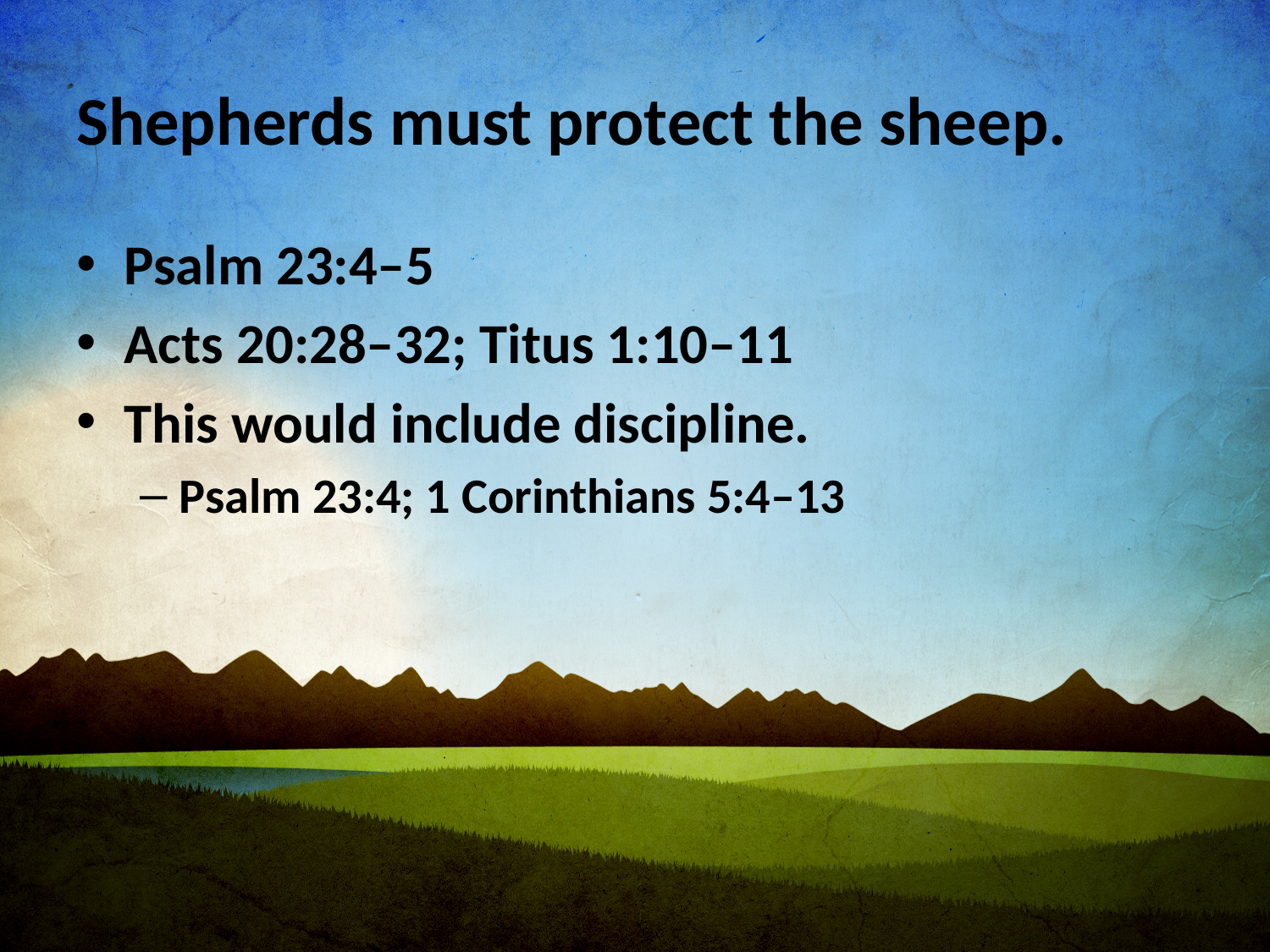

# Shepherds must protect the sheep.
Psalm 23:4–5
Acts 20:28–32; Titus 1:10–11
This would include discipline.
Psalm 23:4; 1 Corinthians 5:4–13